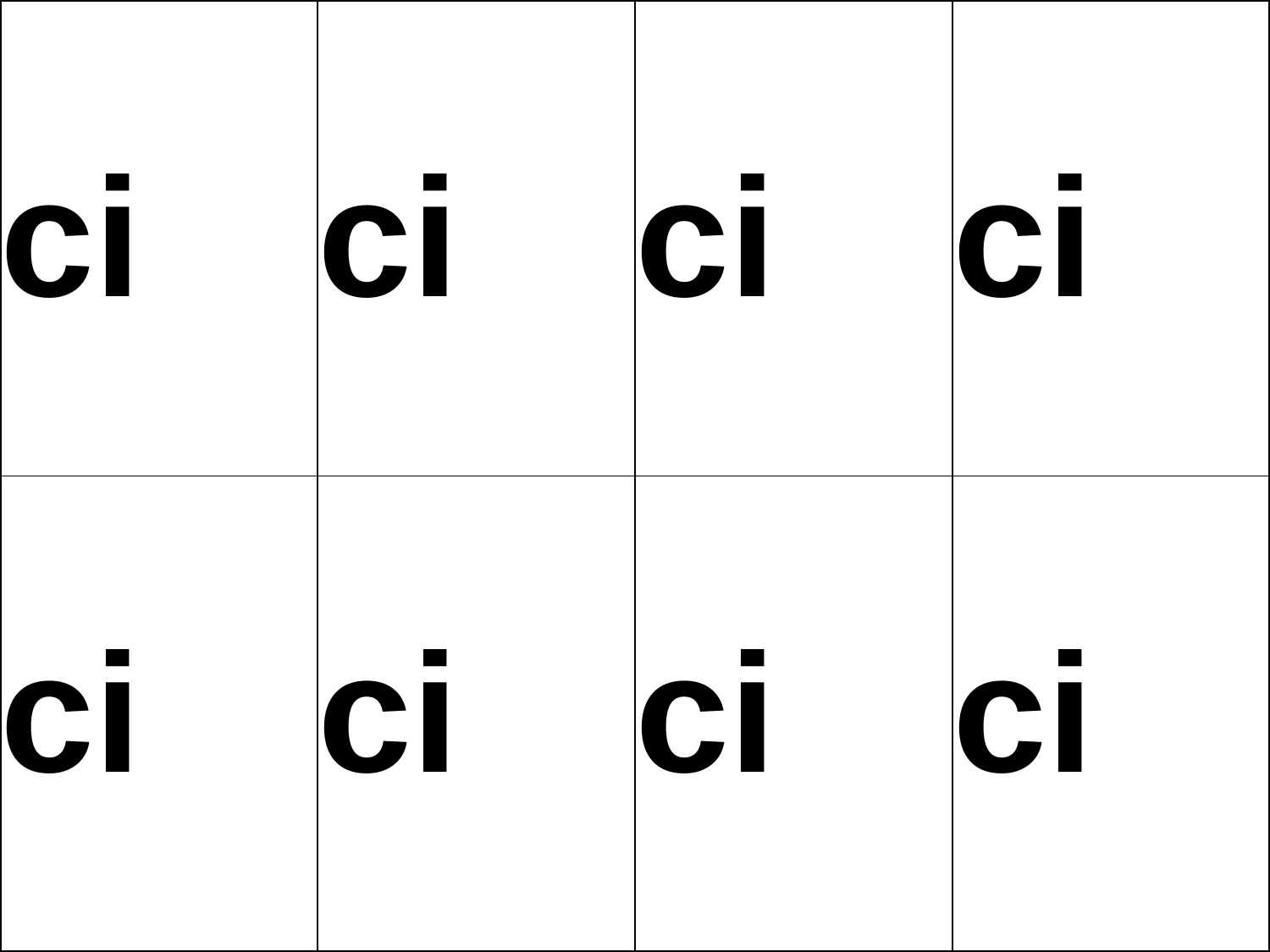

| ci | ci | ci | ci |
| --- | --- | --- | --- |
| ci | ci | ci | ci |